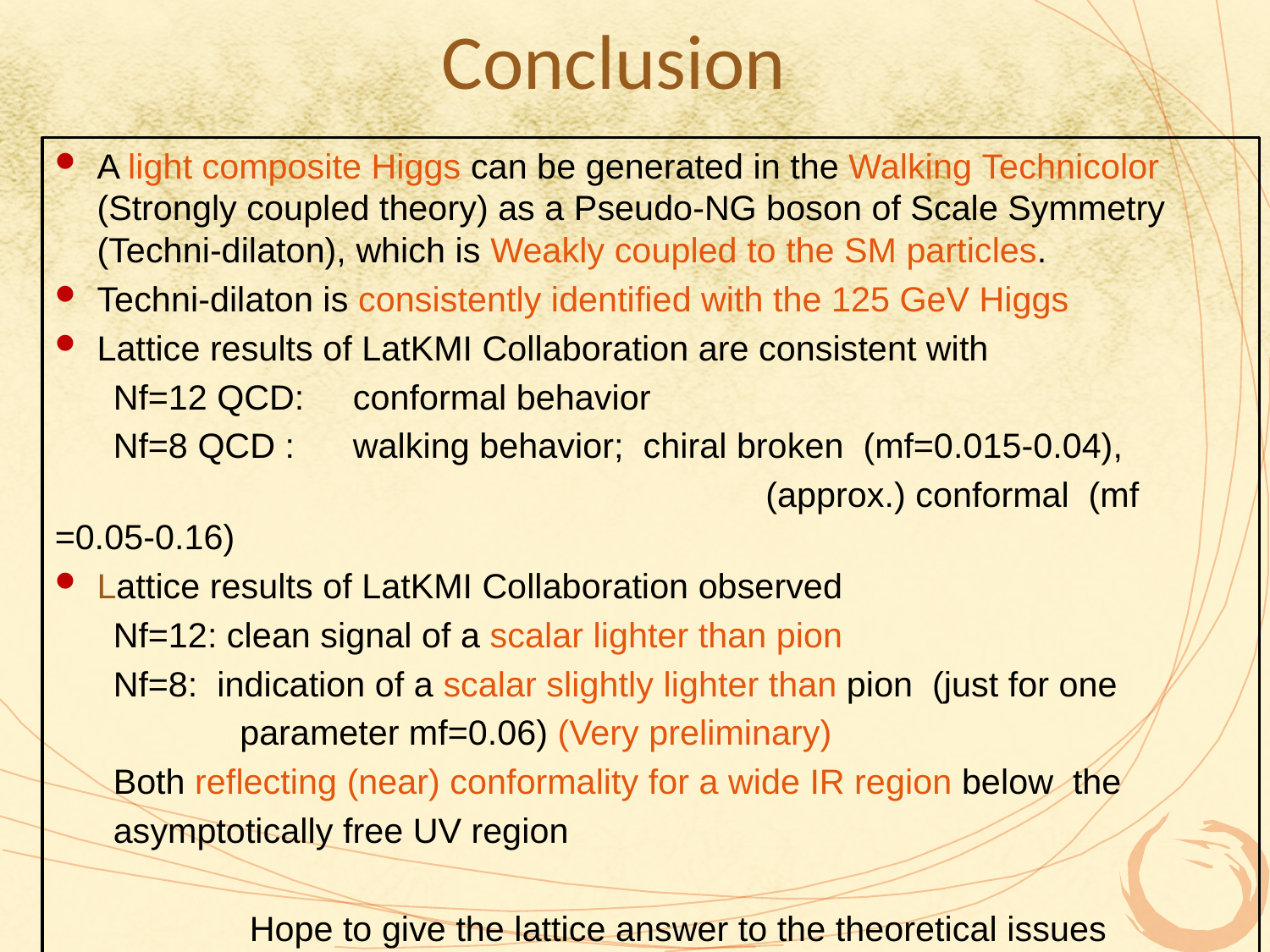

# Conclusion
A light composite Higgs can be generated in the Walking Technicolor (Strongly coupled theory) as a Pseudo-NG boson of Scale Symmetry (Techni-dilaton), which is Weakly coupled to the SM particles.
Techni-dilaton is consistently identified with the 125 GeV Higgs
Lattice results of LatKMI Collaboration are consistent with
      Nf=12 QCD:     conformal behavior
      Nf=8 QCD :      walking behavior;  chiral broken  (mf=0.015-0.04),
                                                                         (approx.) conformal  (mf =0.05-0.16)
Lattice results of LatKMI Collaboration observed
      Nf=12: clean signal of a scalar lighter than pion
      Nf=8:  indication of a scalar slightly lighter than pion  (just for one
                   parameter mf=0.06) (Very preliminary)
      Both reflecting (near) conformality for a wide IR region below  the
      asymptotically free UV region

                    Hope to give the lattice answer to the theoretical issues
                                                  before 13/14 TeV LHC